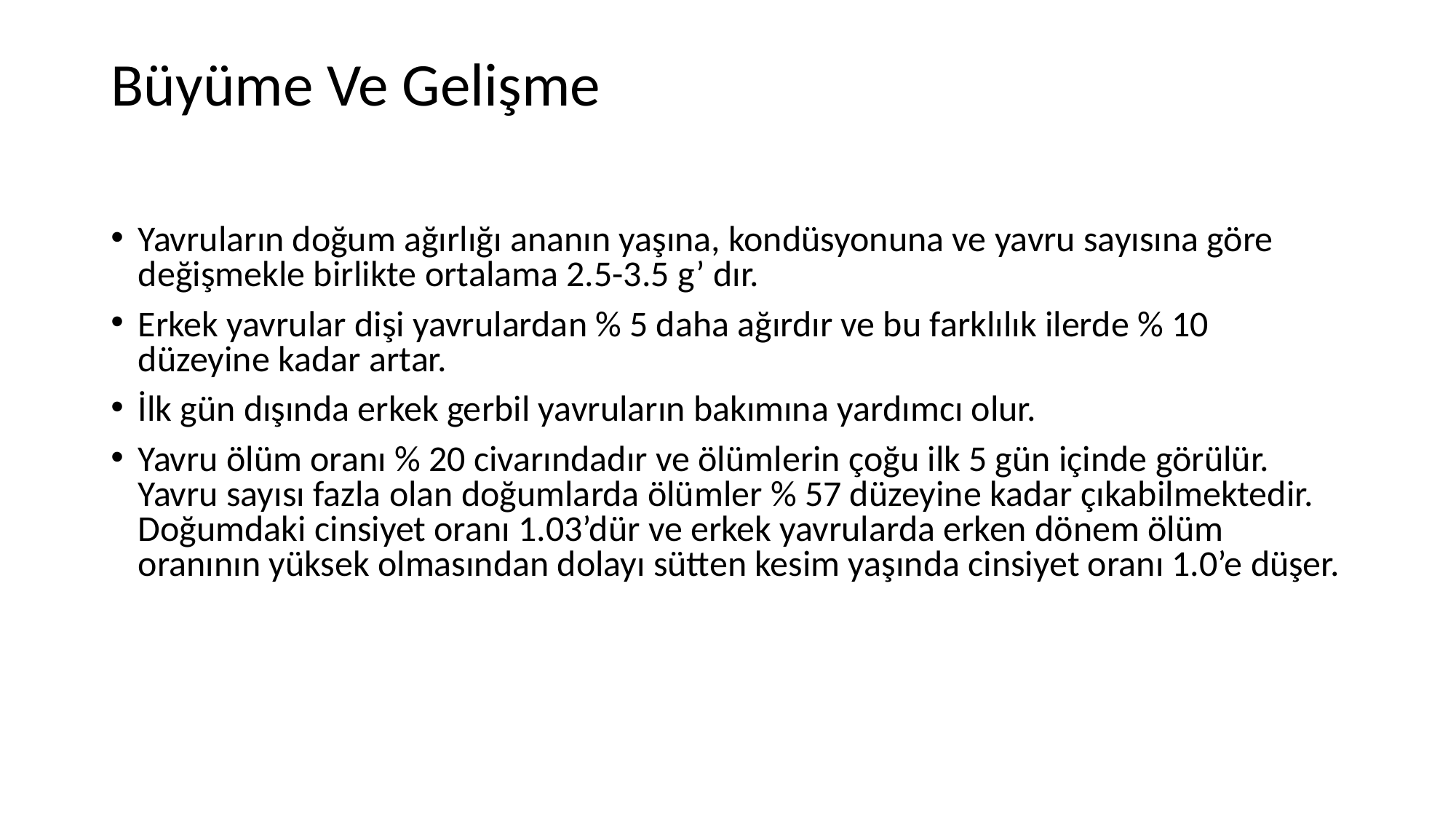

# Büyüme Ve Gelişme
Yavruların doğum ağırlığı ananın yaşına, kondüsyonuna ve yavru sayısına göre değişmekle birlikte ortalama 2.5-3.5 g’ dır.
Erkek yavrular dişi yavrulardan % 5 daha ağırdır ve bu farklılık ilerde % 10 düzeyine kadar artar.
İlk gün dışında erkek gerbil yavruların bakımına yardımcı olur.
Yavru ölüm oranı % 20 civarındadır ve ölümlerin çoğu ilk 5 gün içinde görülür. Yavru sayısı fazla olan doğumlarda ölümler % 57 düzeyine kadar çıkabilmektedir. Doğumdaki cinsiyet oranı 1.03’dür ve erkek yavrularda erken dönem ölüm oranının yüksek olmasından dolayı sütten kesim yaşında cinsiyet oranı 1.0’e düşer.